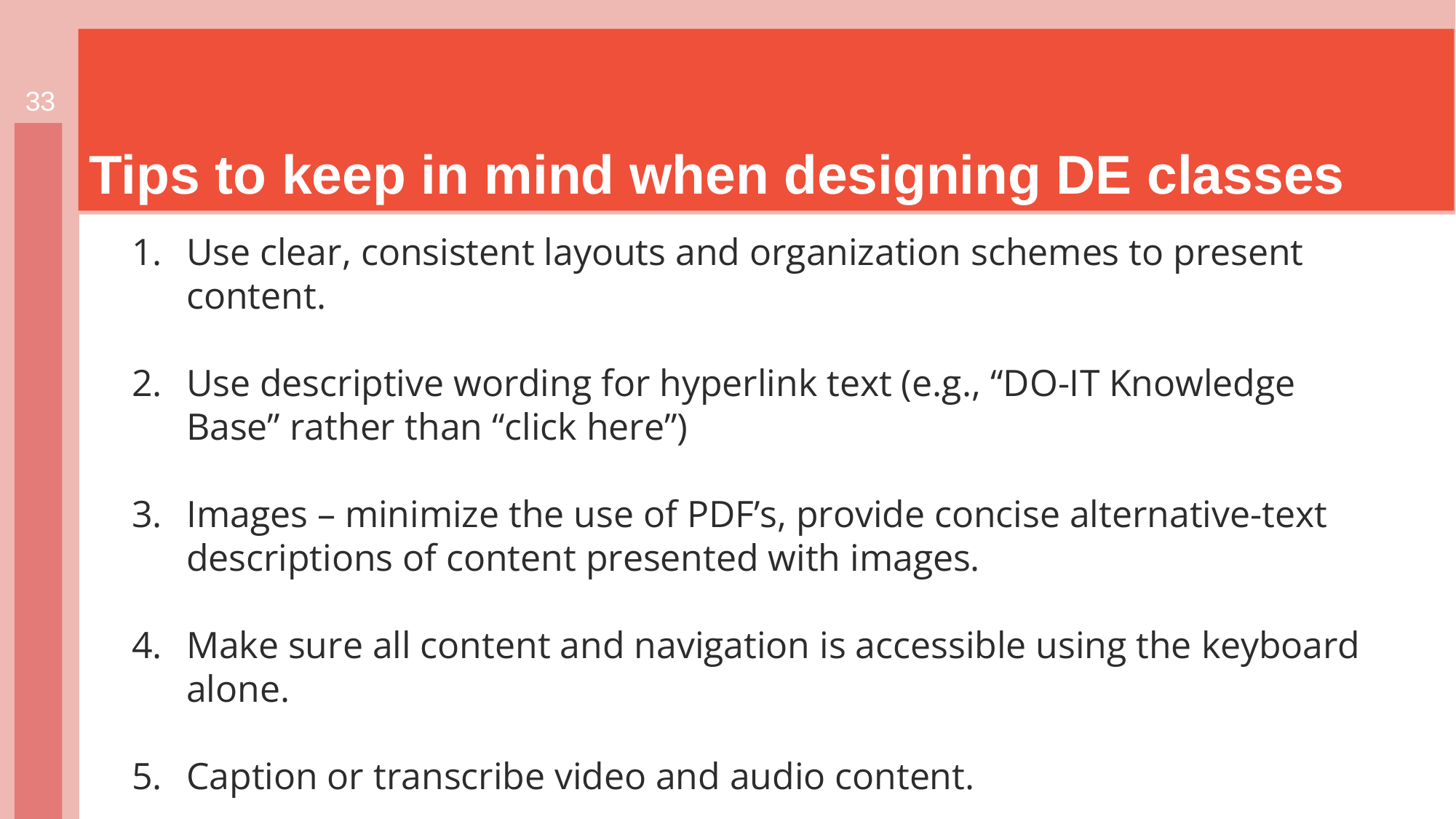

# Tips to keep in mind when designing DE classes
33

Use clear, consistent layouts and organization schemes to present content.

Use descriptive wording for hyperlink text (e.g., “DO-IT Knowledge Base” rather than “click here”)

Images – minimize the use of PDF’s, provide concise alternative-text descriptions of content presented with images.

Make sure all content and navigation is accessible using the keyboard alone.

Caption or transcribe video and audio content.